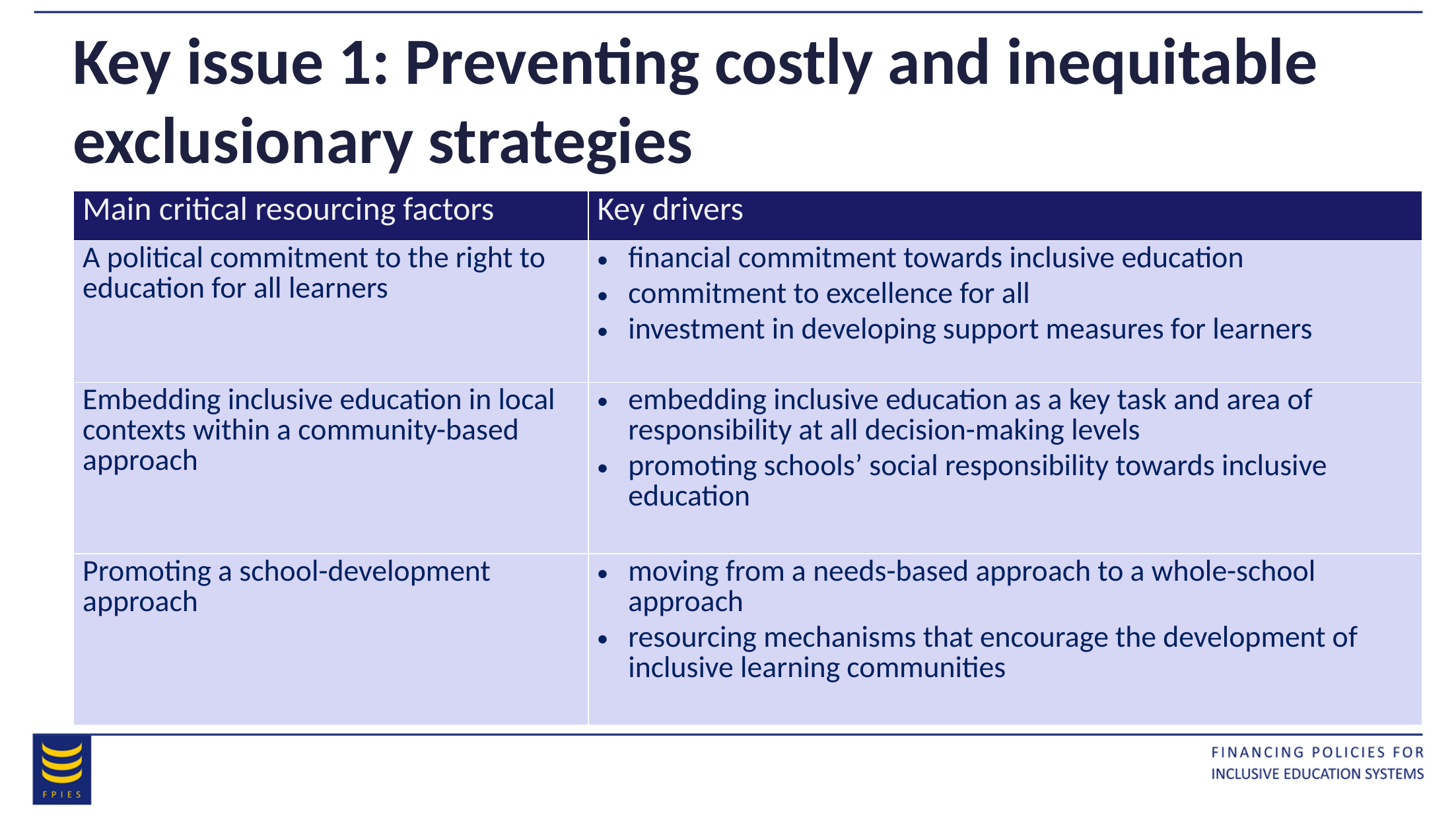

# Key issue 1: Preventing costly and inequitable exclusionary strategies
| Main critical resourcing factors | Key drivers |
| --- | --- |
| A political commitment to the right to education for all learners | financial commitment towards inclusive education commitment to excellence for all investment in developing support measures for learners |
| Embedding inclusive education in local contexts within a community-based approach | embedding inclusive education as a key task and area of responsibility at all decision-making levels promoting schools’ social responsibility towards inclusive education |
| Promoting a school-development approach | moving from a needs-based approach to a whole-school approach resourcing mechanisms that encourage the development of inclusive learning communities |